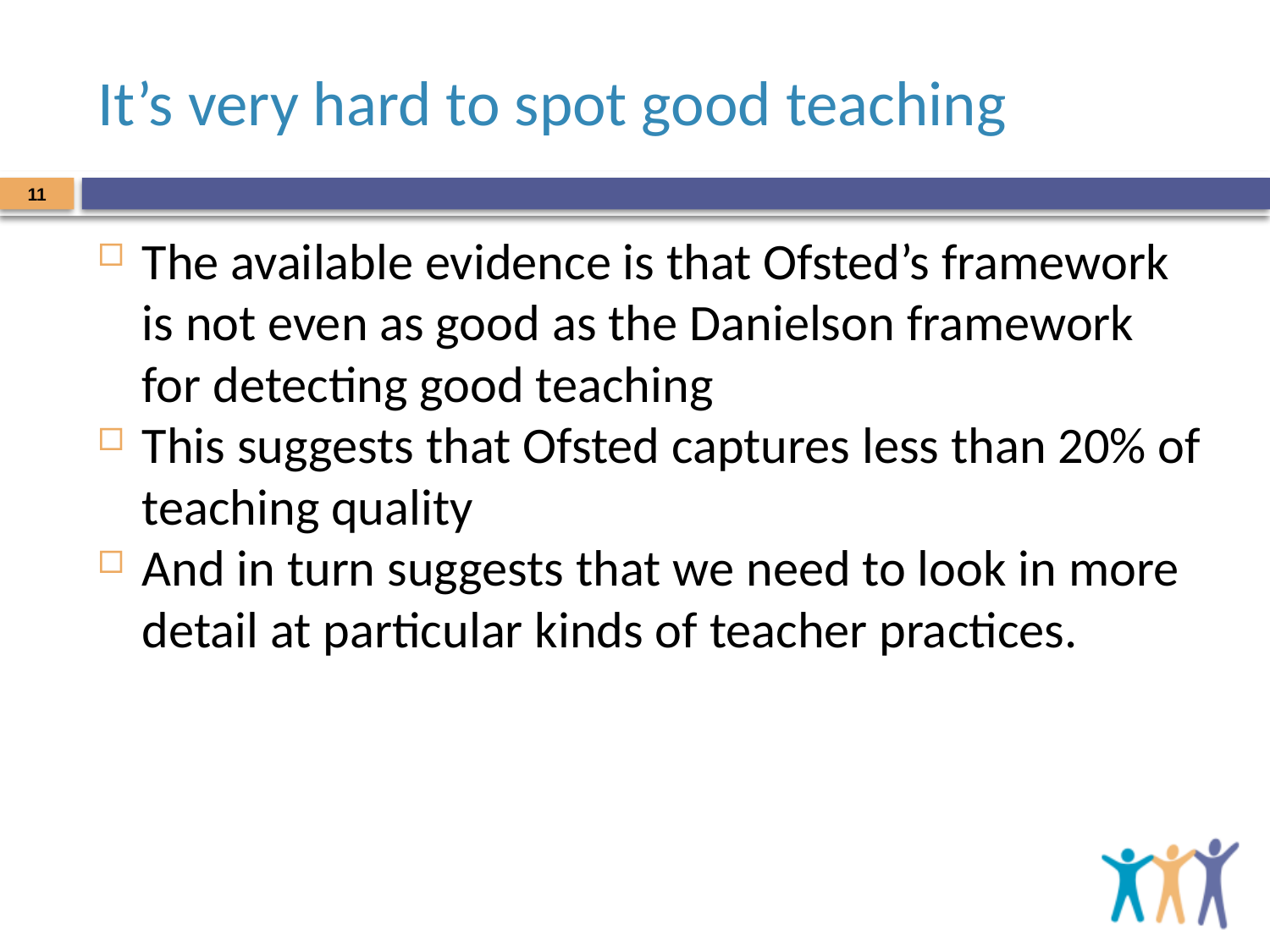

# It’s very hard to spot good teaching
11
The available evidence is that Ofsted’s framework is not even as good as the Danielson framework for detecting good teaching
This suggests that Ofsted captures less than 20% of teaching quality
And in turn suggests that we need to look in more detail at particular kinds of teacher practices.